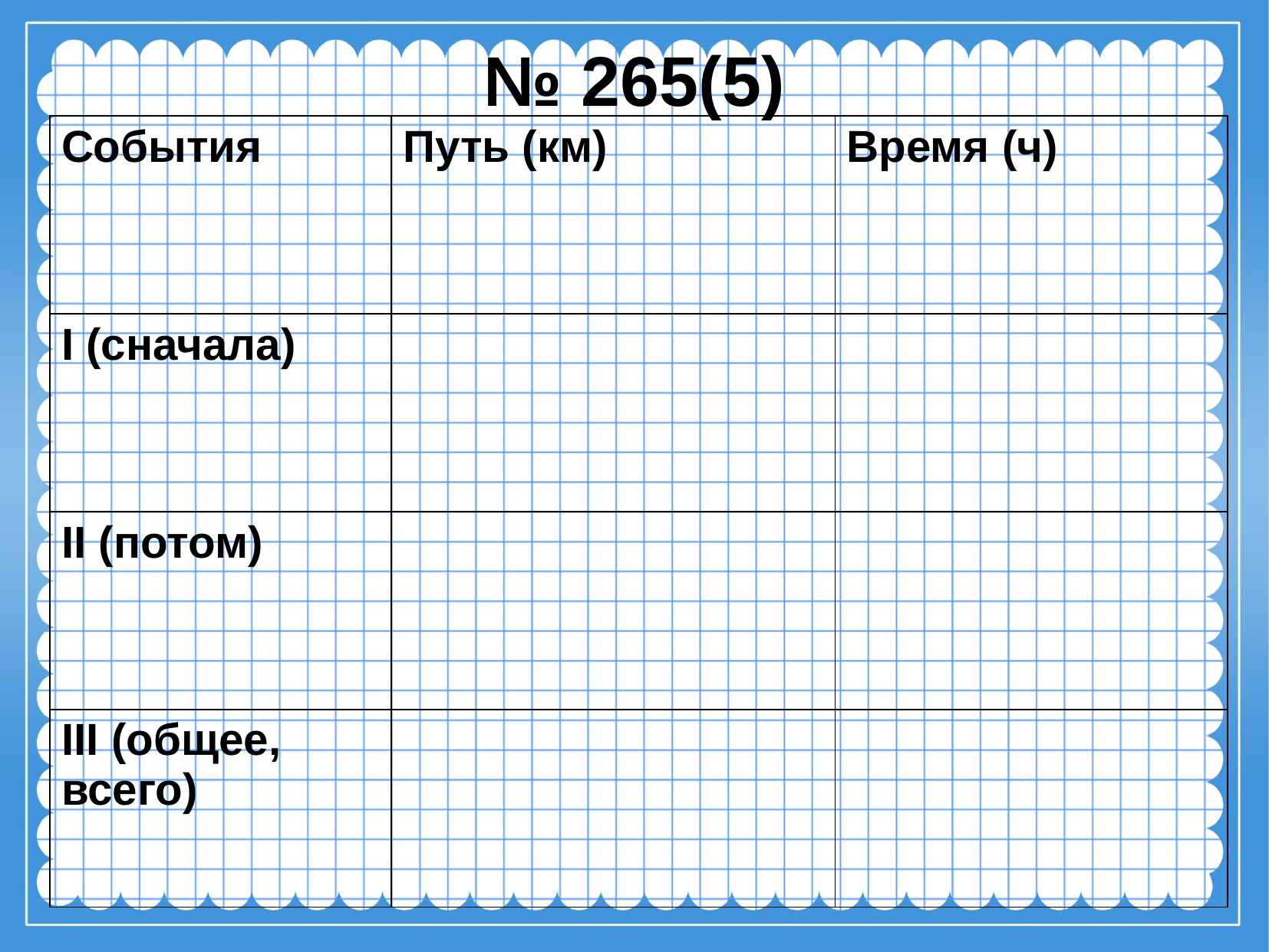

№ 265(5)
| События | Путь (км) | Время (ч) |
| --- | --- | --- |
| I (сначала) |  |  |
| II (потом) |  |  |
| III (общее, всего) |  |  |